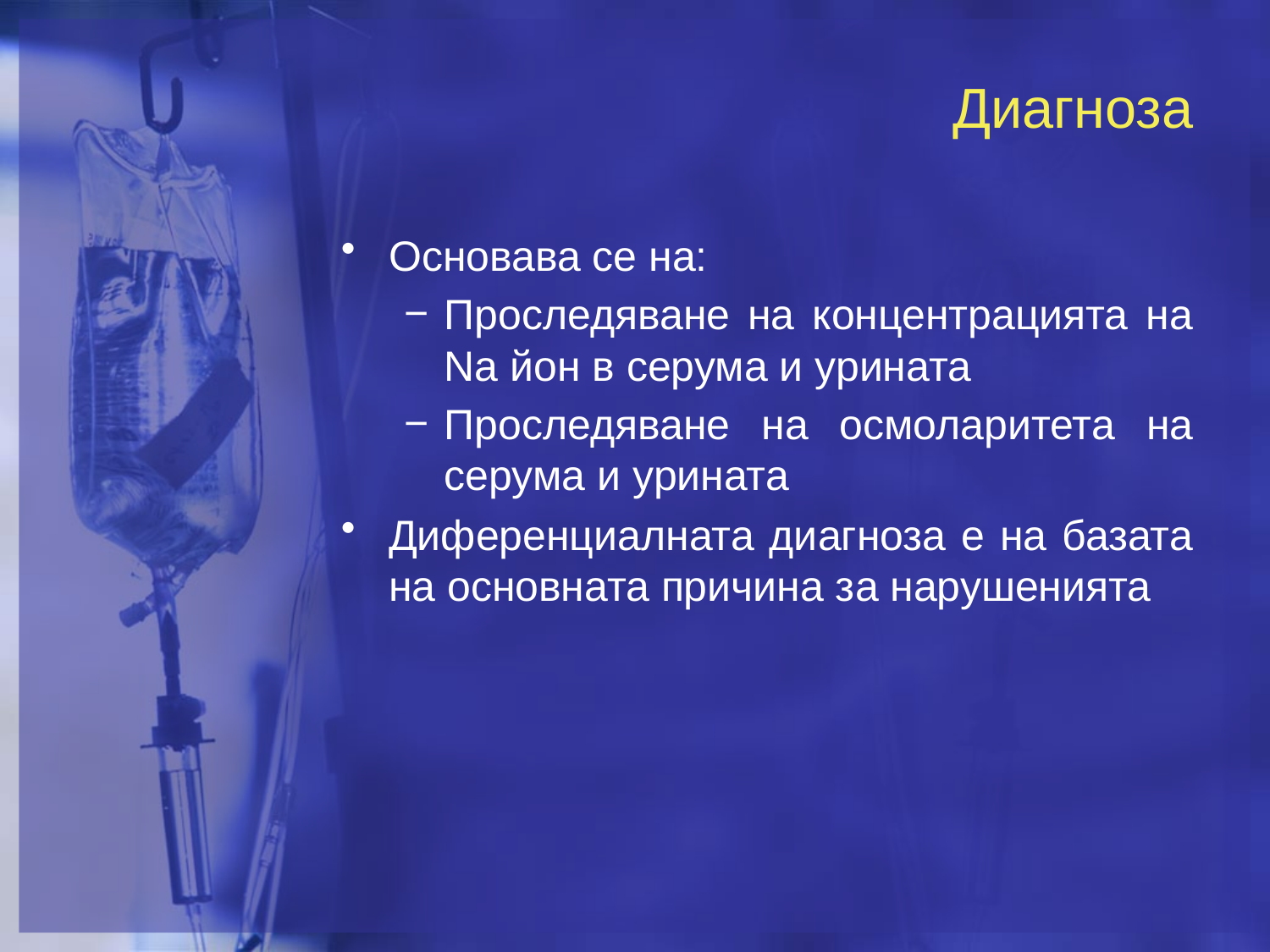

# Диагноза
Основава се на:
Проследяване на концентрацията на Na йон в серума и урината
Проследяване на осмоларитета на серума и урината
Диференциалната диагноза е на базата на основната причина за нарушенията